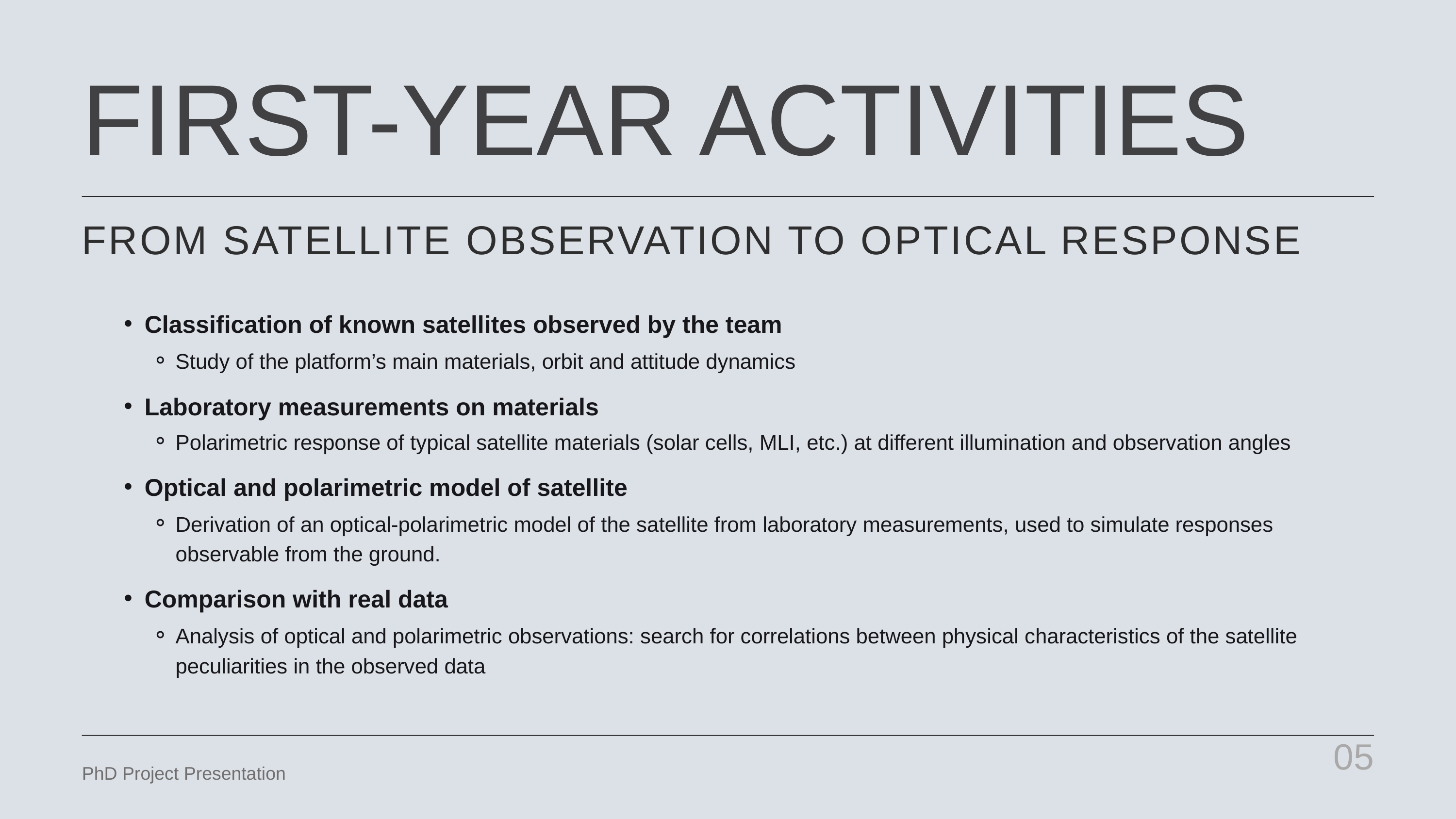

FIRST-YEAR ACTIVITIES

FROM SATELLITE OBSERVATION TO OPTICAL RESPONSE
Classification of known satellites observed by the team

Study of the platform’s main materials, orbit and attitude dynamics

Laboratory measurements on materials

Polarimetric response of typical satellite materials (solar cells, MLI, etc.) at different illumination and observation angles

Optical and polarimetric model of satellite

Derivation of an optical-polarimetric model of the satellite from laboratory measurements, used to simulate responses observable from the ground.

Comparison with real data

Analysis of optical and polarimetric observations: search for correlations between physical characteristics of the satellite peculiarities in the observed data

05
PhD Project Presentation